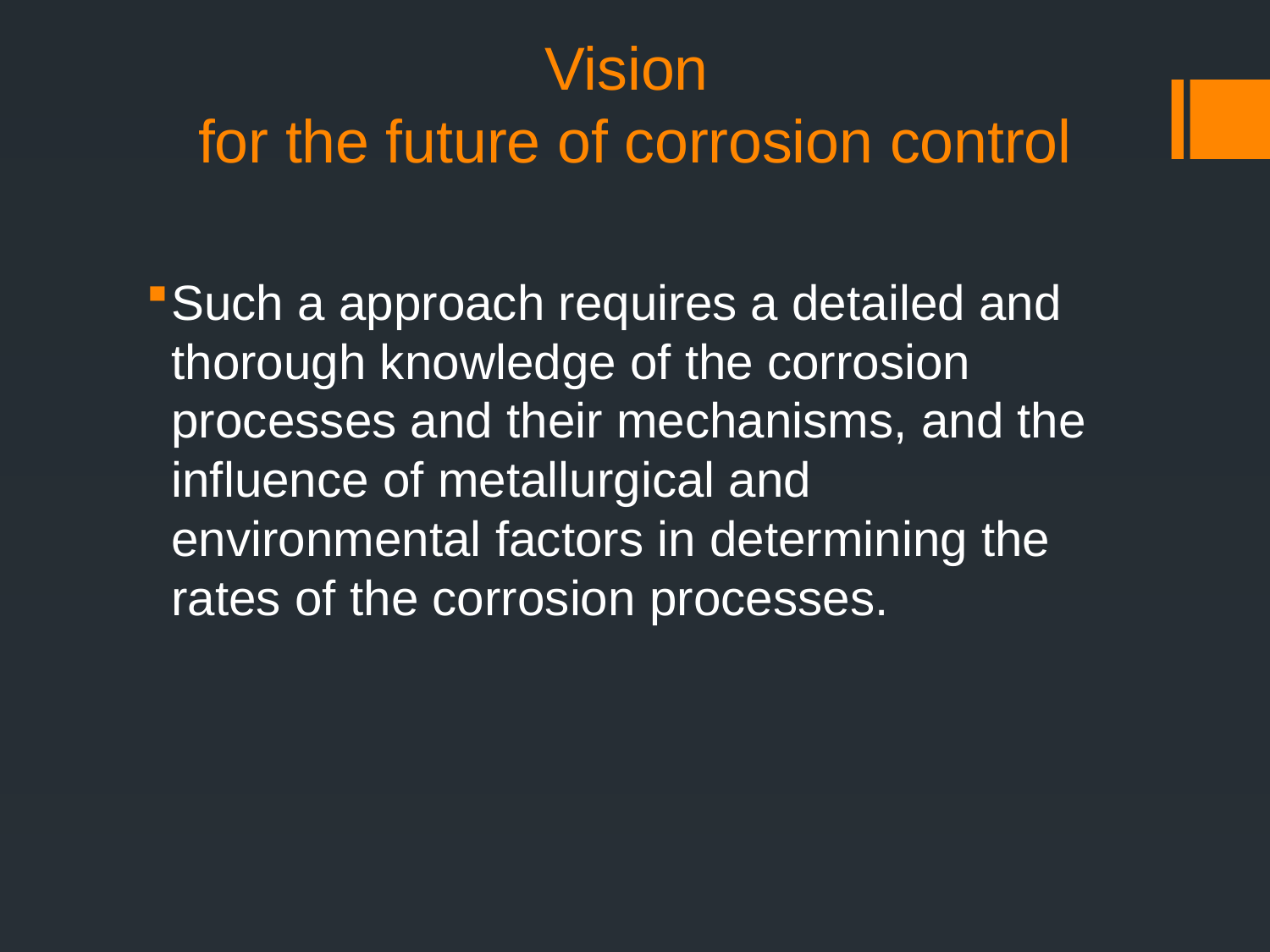

# Vision for the future of corrosion control
Such a approach requires a detailed and thorough knowledge of the corrosion processes and their mechanisms, and the influence of metallurgical and environmental factors in determining the rates of the corrosion processes.